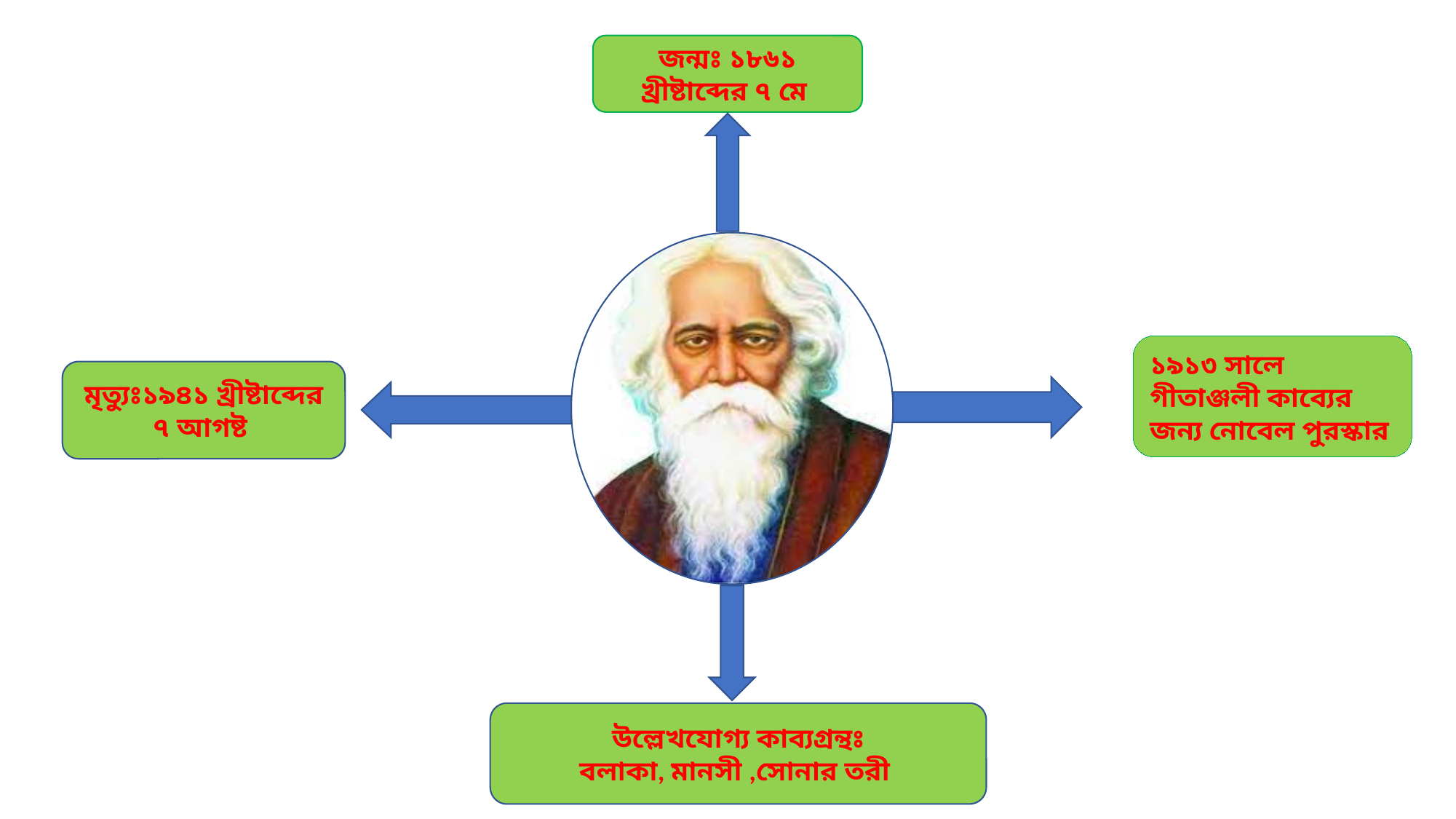

জন্মঃ ১৮৬১ খ্রীষ্টাব্দের ৭ মে

১৯১৩ সালে গীতাঞ্জলী কাব্যের জন্য নোবেল পুরস্কার
মৃত্যুঃ১৯৪১ খ্রীষ্টাব্দের ৭ আগষ্ট

উল্লেখযোগ্য কাব্যগ্রন্থঃ
বলাকা, মানসী ,সোনার তরী